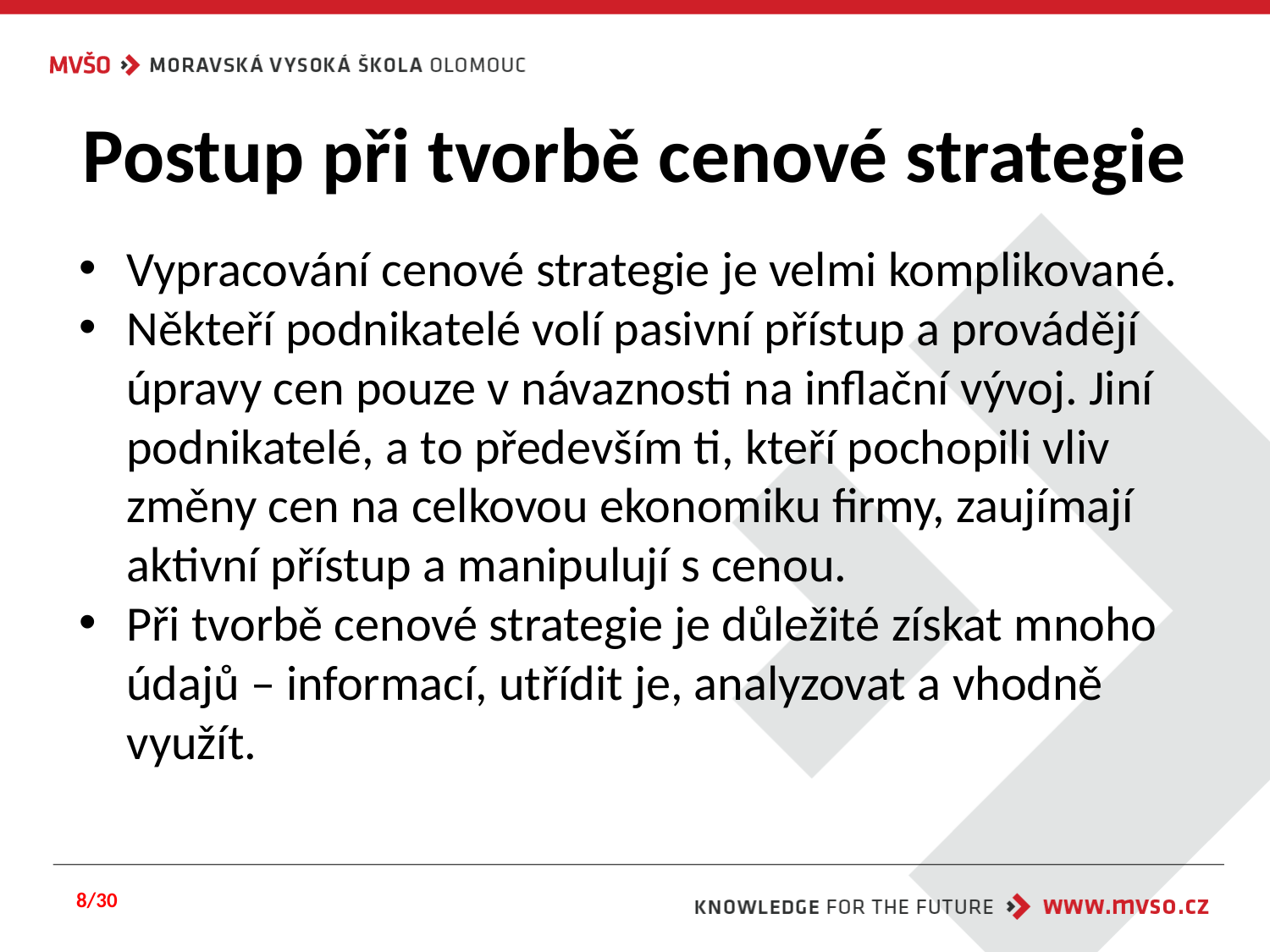

# Postup při tvorbě cenové strategie
Vypracování cenové strategie je velmi komplikované.
Někteří podnikatelé volí pasivní přístup a provádějí úpravy cen pouze v návaznosti na inflační vývoj. Jiní podnikatelé, a to především ti, kteří pochopili vliv změny cen na celkovou ekonomiku firmy, zaujímají aktivní přístup a manipulují s cenou.
Při tvorbě cenové strategie je důležité získat mnoho údajů – informací, utřídit je, analyzovat a vhodně využít.
8/30